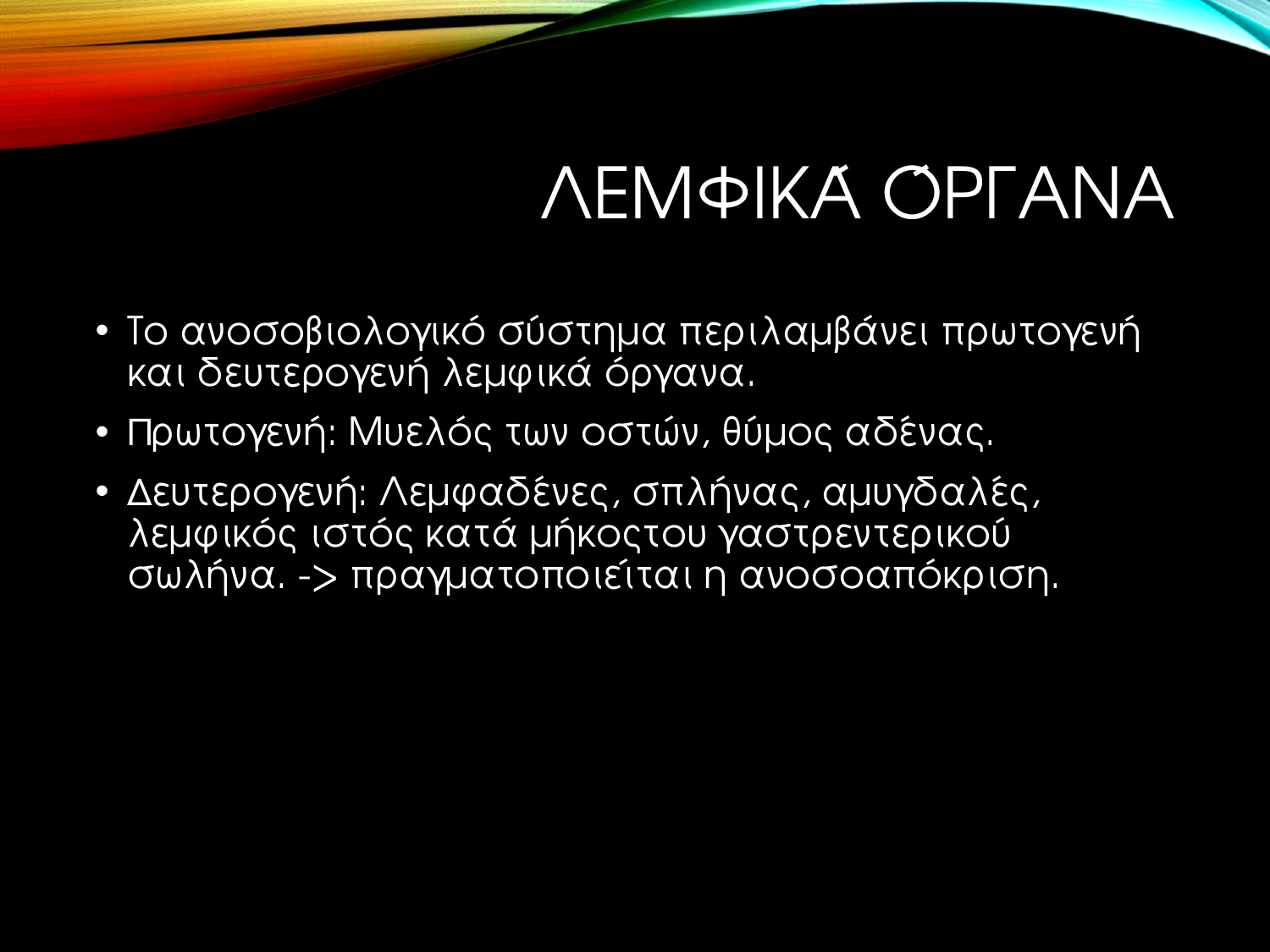

# Λεμφικά Όργανα
Το ανοσοβιολογικό σύστημα περιλαμβάνει πρωτογενή και δευτερογενή λεμφικά όργανα.
Πρωτογενή: Μυελός των οστών, θύμος αδένας.
Δευτερογενή: Λεμφαδένες, σπλήνας, αμυγδαλές, λεμφικός ιστός κατά μήκοςτου γαστρεντερικού σωλήνα. -> πραγματοποιείται η ανοσοαπόκριση.